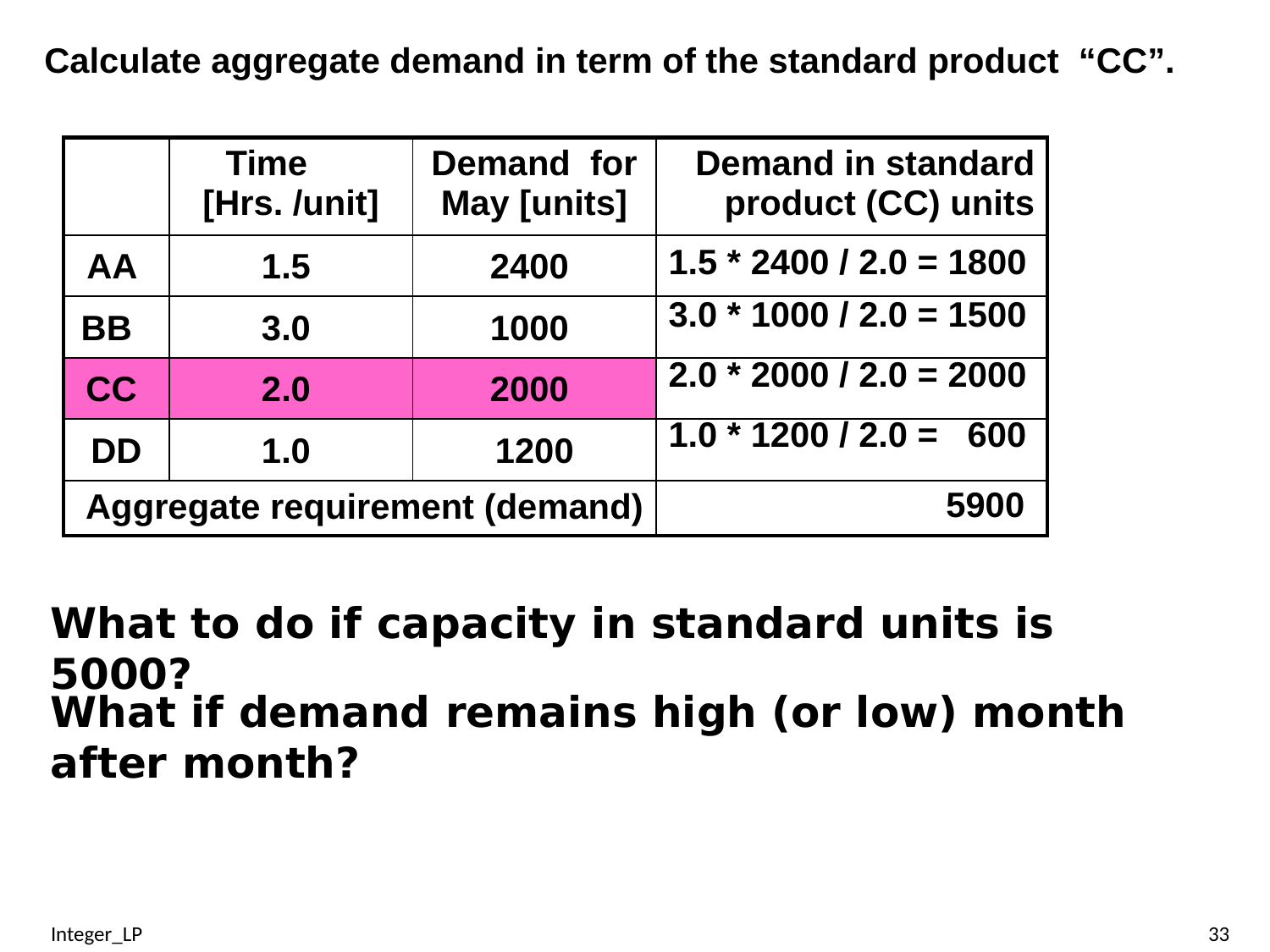

Calculate aggregate demand in term of the standard product  “CC”.

|  | Time [Hrs. /unit] | Demand for May [units] | Demand in standard product (CC) units |
| --- | --- | --- | --- |
| AA | 1.5 | 2400 |  |
| BB | 3.0 | 1000 |  |
| CC | 2.0 | 2000 |  |
| DD | 1.0 | 1200 |  |
| Aggregate requirement (demand) |  |  |  |
1.5 * 2400 / 2.0 = 1800
3.0 * 1000 / 2.0 = 1500
2.0 * 2000 / 2.0 = 2000
1.0 * 1200 / 2.0 =   600
5900
What to do if capacity in standard units is 5000?
What if demand remains high (or low) month after month?
Integer_LP
33